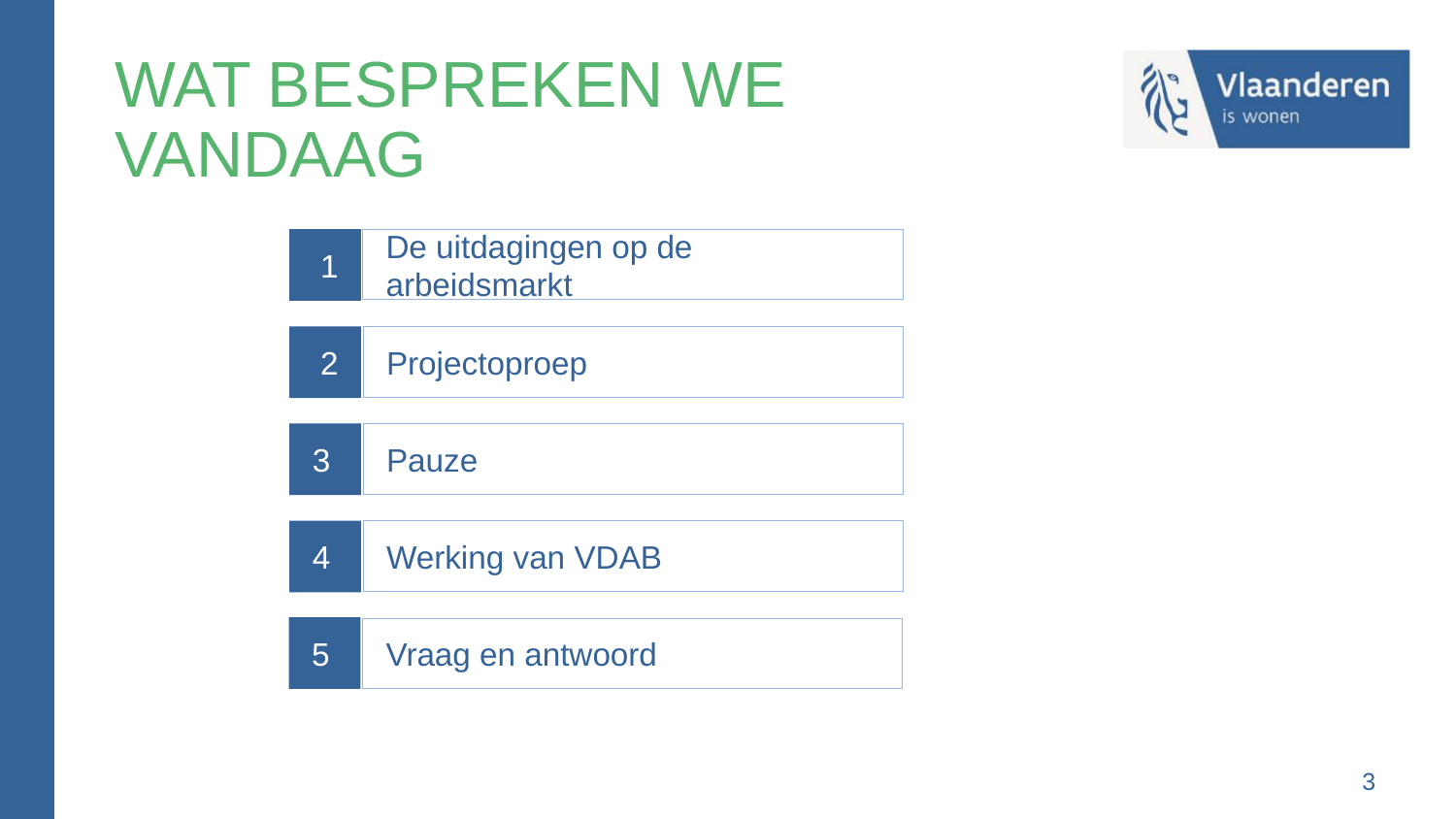

1
De uitdagingen op de arbeidsmarkt
2
Projectoproep
3
Pauze
4
Werking van VDAB
5
Vraag en antwoord

3